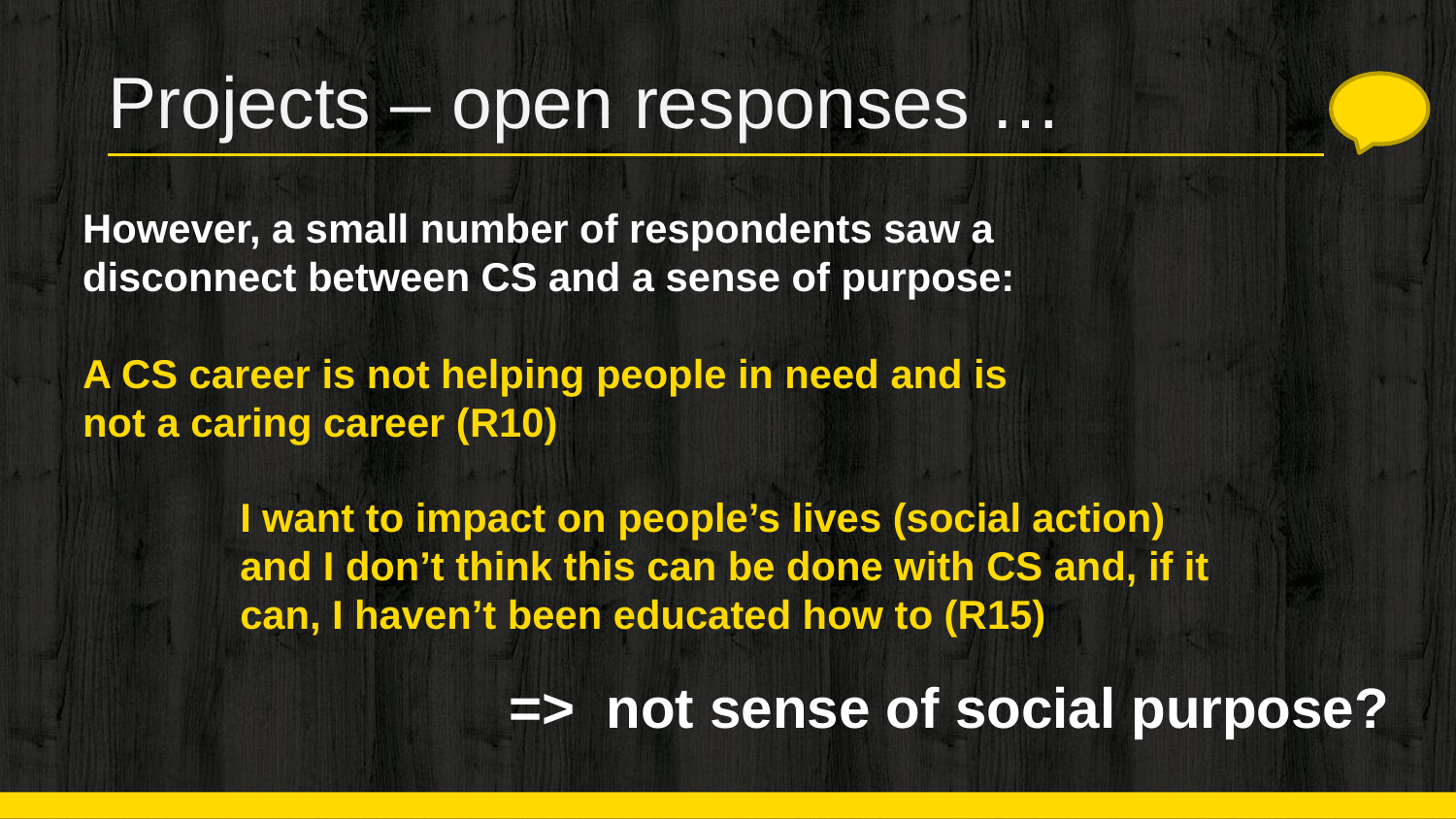

# Projects – open responses …

However, a small number of respondents saw a disconnect between CS and a sense of purpose:

A CS career is not helping people in need and is not a caring career (R10)
I want to impact on people’s lives (social action) and I don’t think this can be done with CS and, if it can, I haven’t been educated how to (R15)

=>  not sense of social purpose?